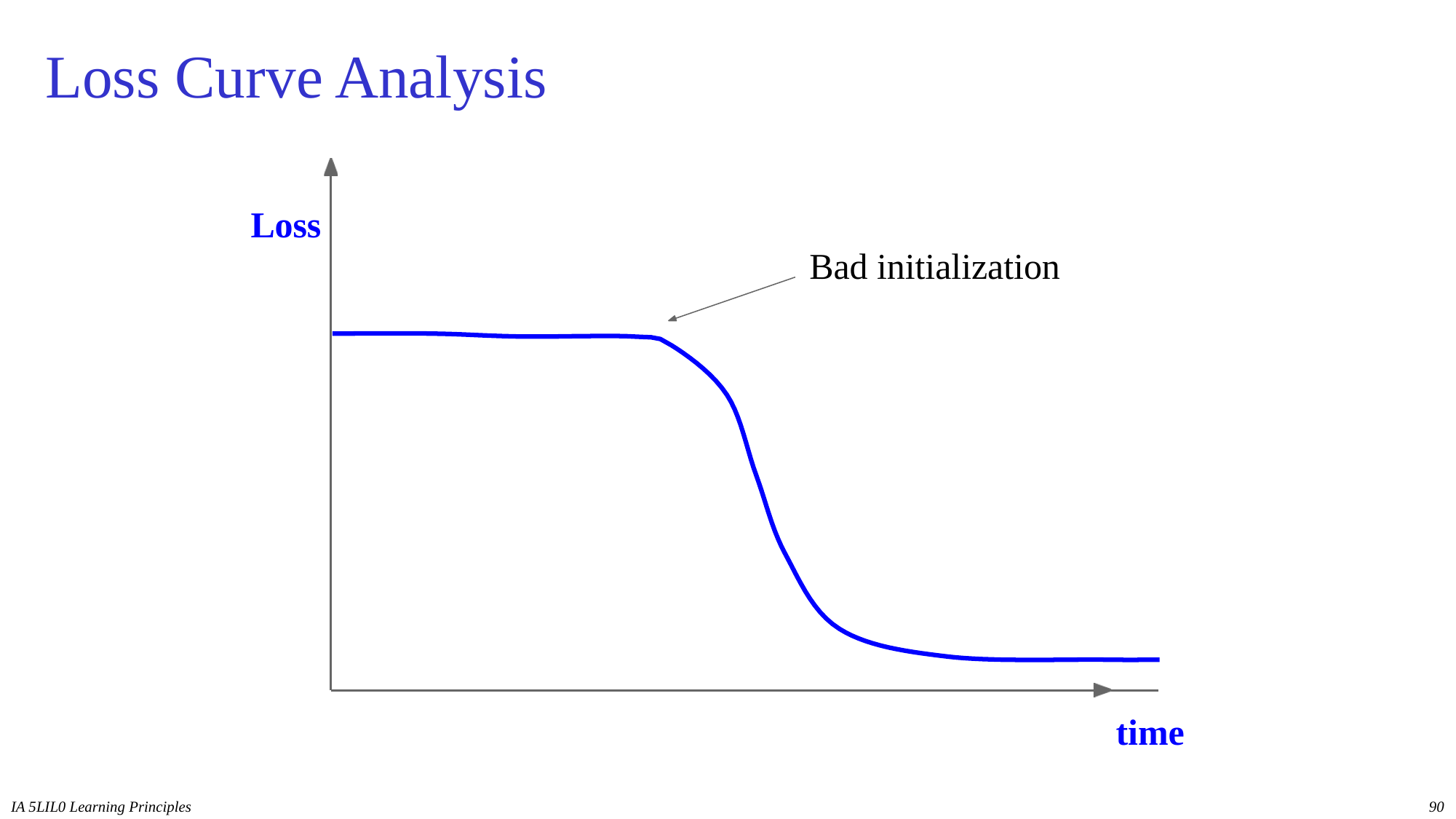

# Loss Curve Analysis

Loss
Bad initialization

time
IA 5LIL0 Learning Principles
90